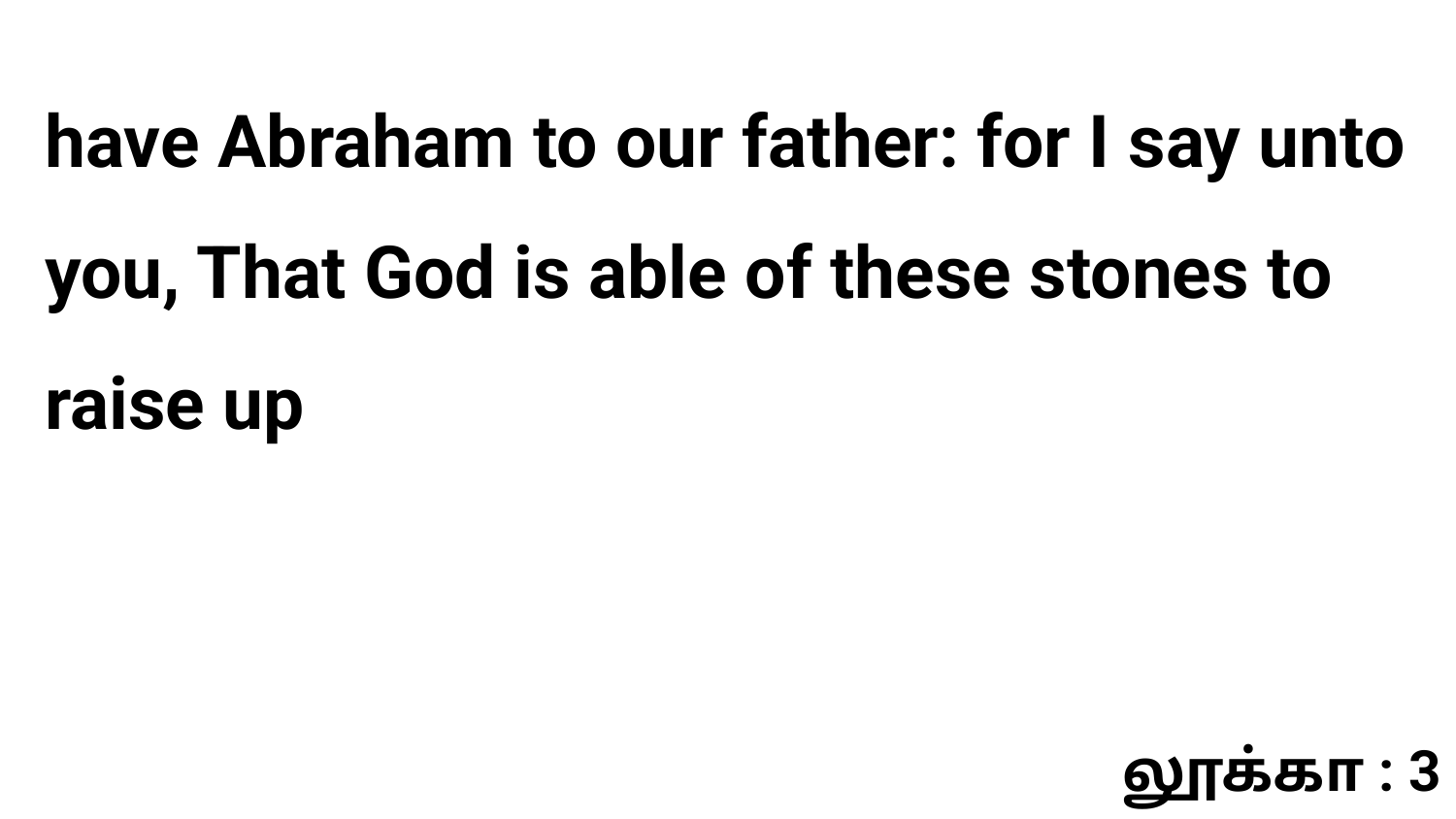

have Abraham to our father: for I say unto you, That God is able of these stones to raise up
லூக்கா : 3